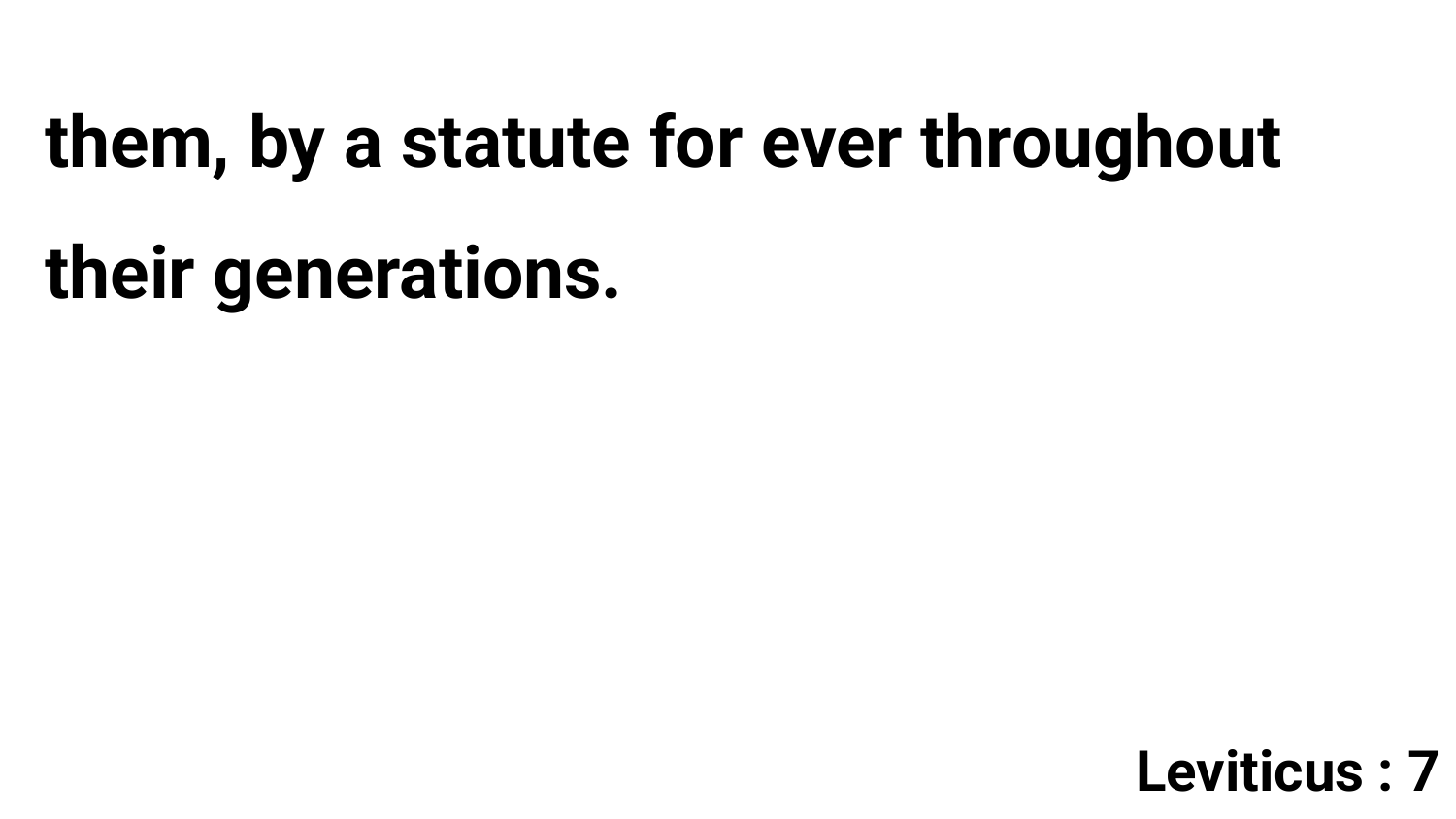

them, by a statute for ever throughout their generations.
Leviticus : 7